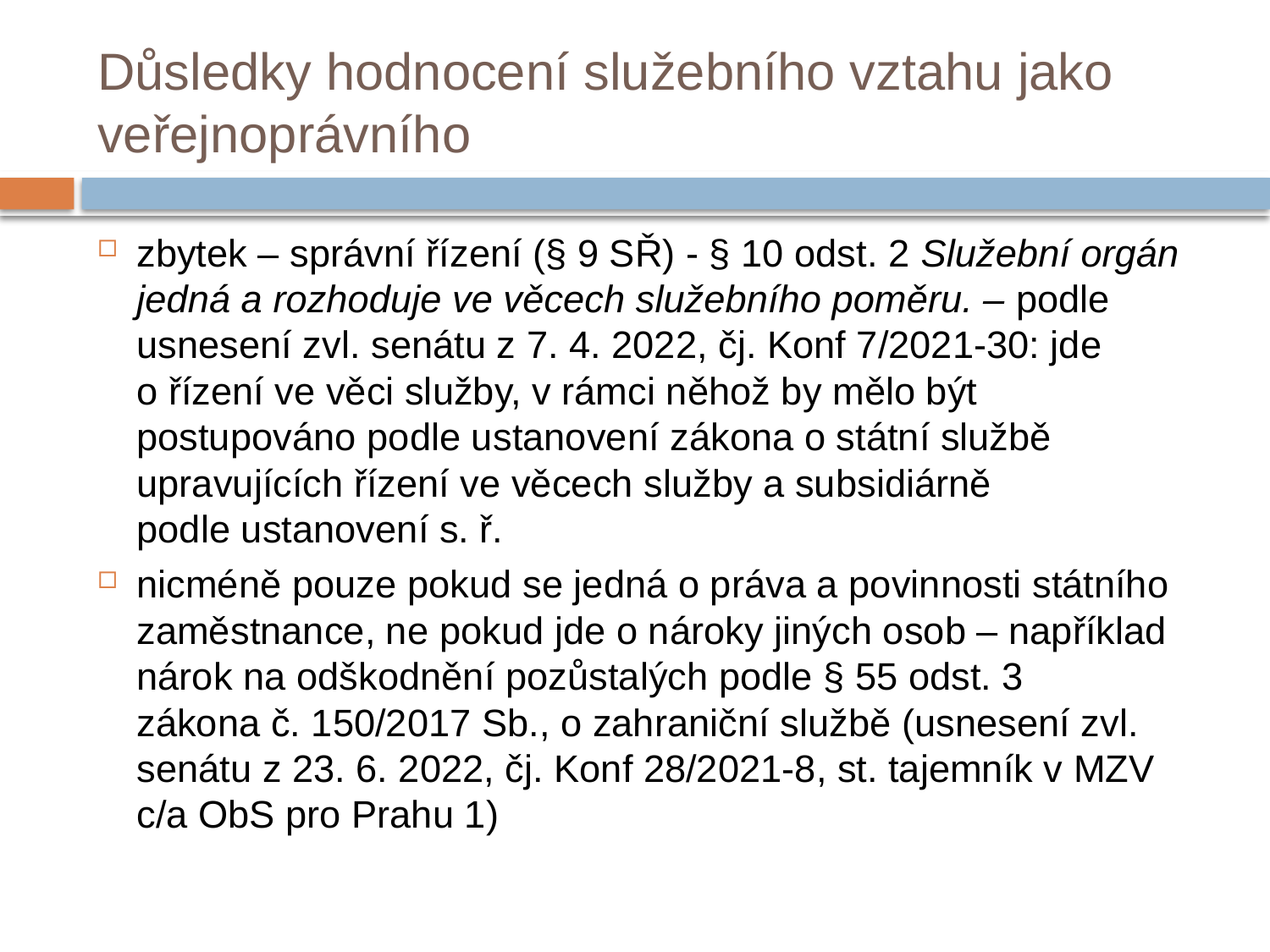

# Důsledky hodnocení služebního vztahu jako veřejnoprávního
zbytek – správní řízení (§ 9 SŘ) - § 10 odst. 2 Služební orgán jedná a rozhoduje ve věcech služebního poměru. – podle usnesení zvl. senátu z 7. 4. 2022, čj. Konf 7/2021-30: jde o řízení ve věci služby, v rámci něhož by mělo být postupováno podle ustanovení zákona o státní službě upravujících řízení ve věcech služby a subsidiárně podle ustanovení s. ř.
nicméně pouze pokud se jedná o práva a povinnosti státního zaměstnance, ne pokud jde o nároky jiných osob – například nárok na odškodnění pozůstalých podle § 55 odst. 3 zákona č. 150/2017 Sb., o zahraniční službě (usnesení zvl. senátu z 23. 6. 2022, čj. Konf 28/2021-8, st. tajemník v MZV c/a ObS pro Prahu 1)